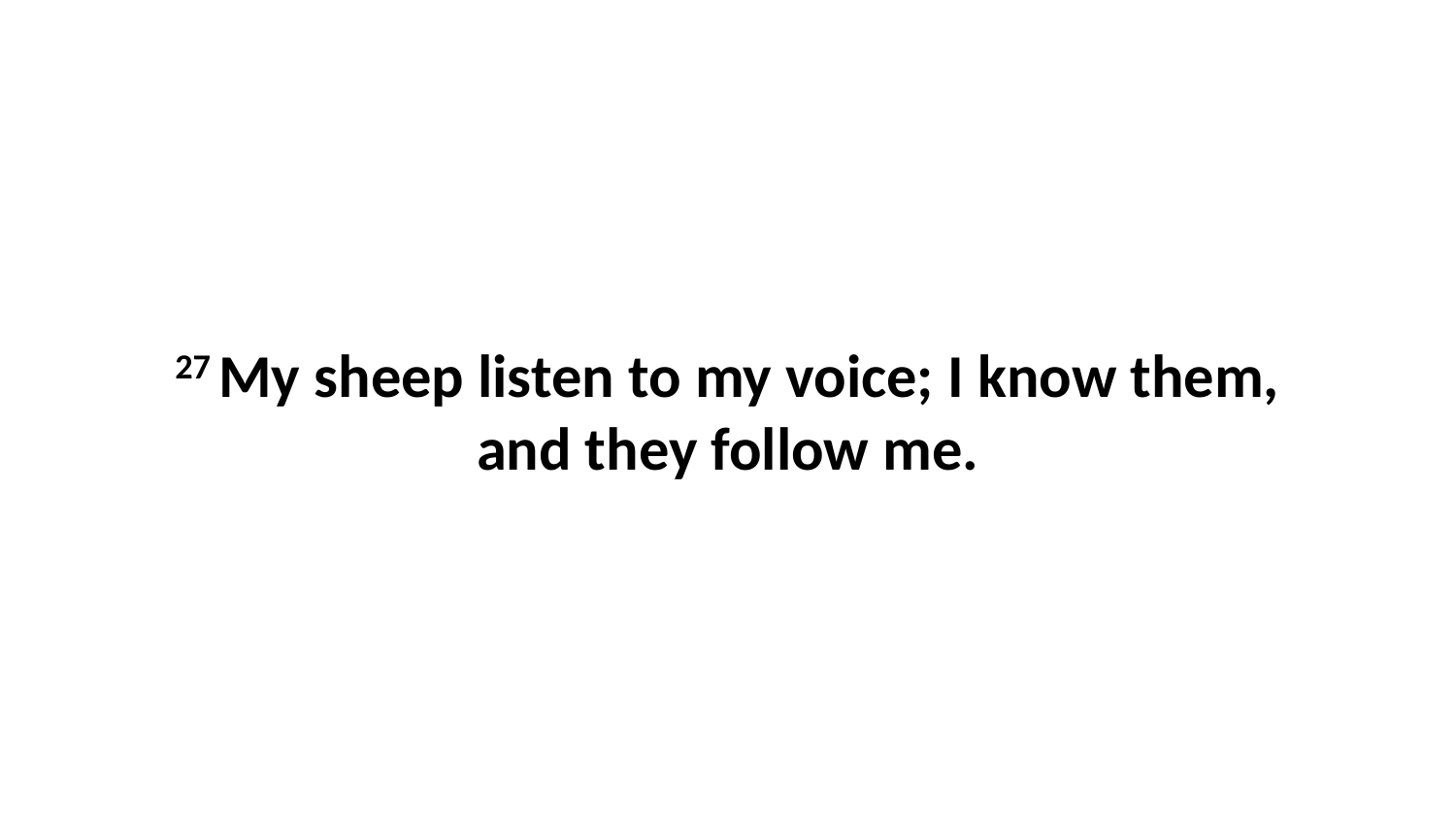

27 My sheep listen to my voice; I know them, and they follow me.